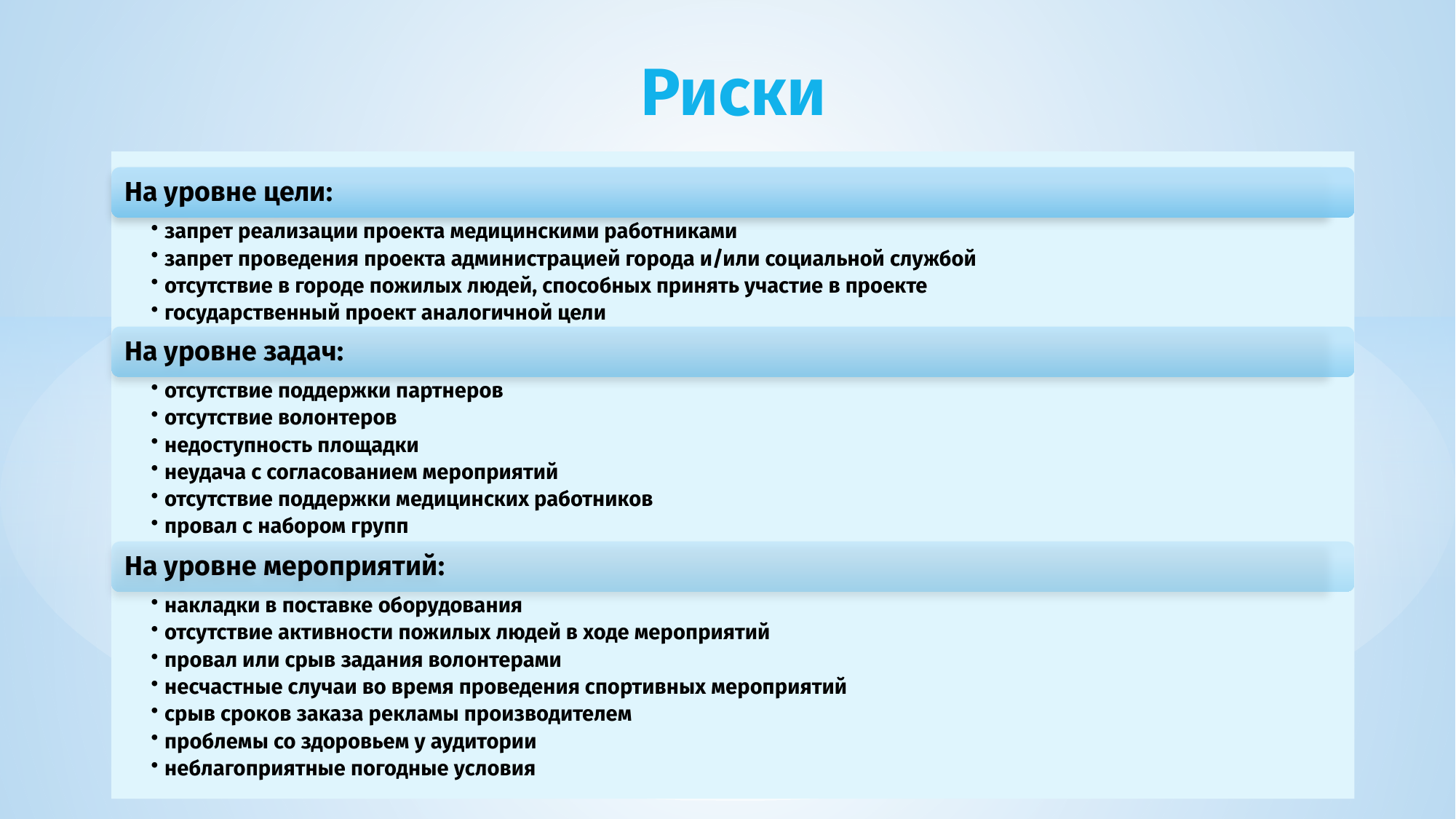

Риски
На уровне цели:
запрет реализации проекта медицинскими работниками
запрет проведения проекта администрацией города и/или социальной службой
отсутствие в городе пожилых людей, способных принять участие в проекте
государственный проект аналогичной цели
На уровне задач:
отсутствие поддержки партнеров
отсутствие волонтеров
недоступность площадки
неудача с согласованием мероприятий
отсутствие поддержки медицинских работников
провал с набором групп
На уровне мероприятий:
накладки в поставке оборудования
отсутствие активности пожилых людей в ходе мероприятий
провал или срыв задания волонтерами
несчастные случаи во время проведения спортивных мероприятий
срыв сроков заказа рекламы производителем
проблемы со здоровьем у аудитории
неблагоприятные погодные условия